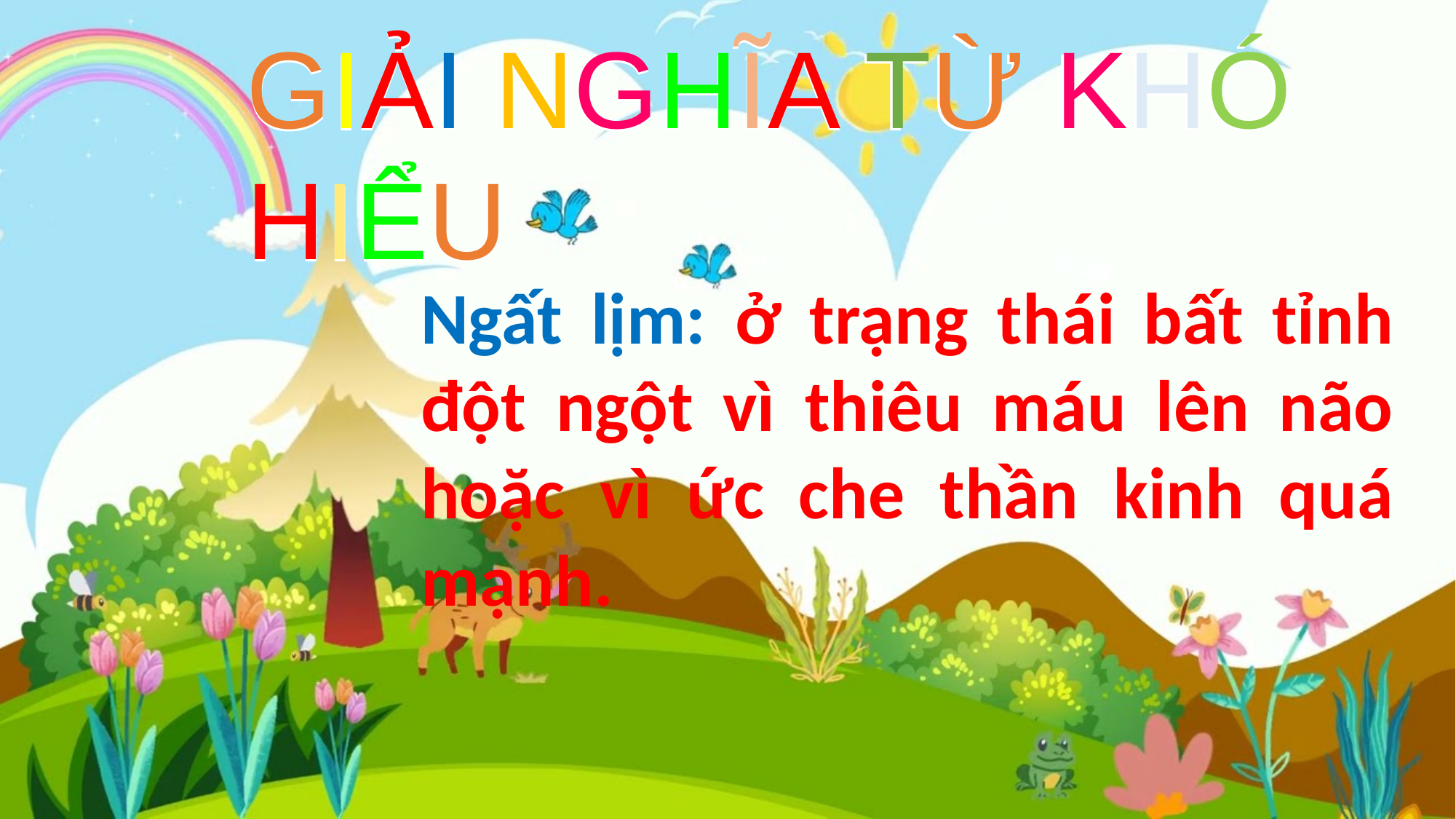

GIẢI NGHĨA TỪ KHÓ HIỂU
GIẢI NGHĨA TỪ KHÓ HIỂU
Ngất lịm: ở trạng thái bất tỉnh đột ngột vì thiêu máu lên não hoặc vì ức che thần kinh quá mạnh.